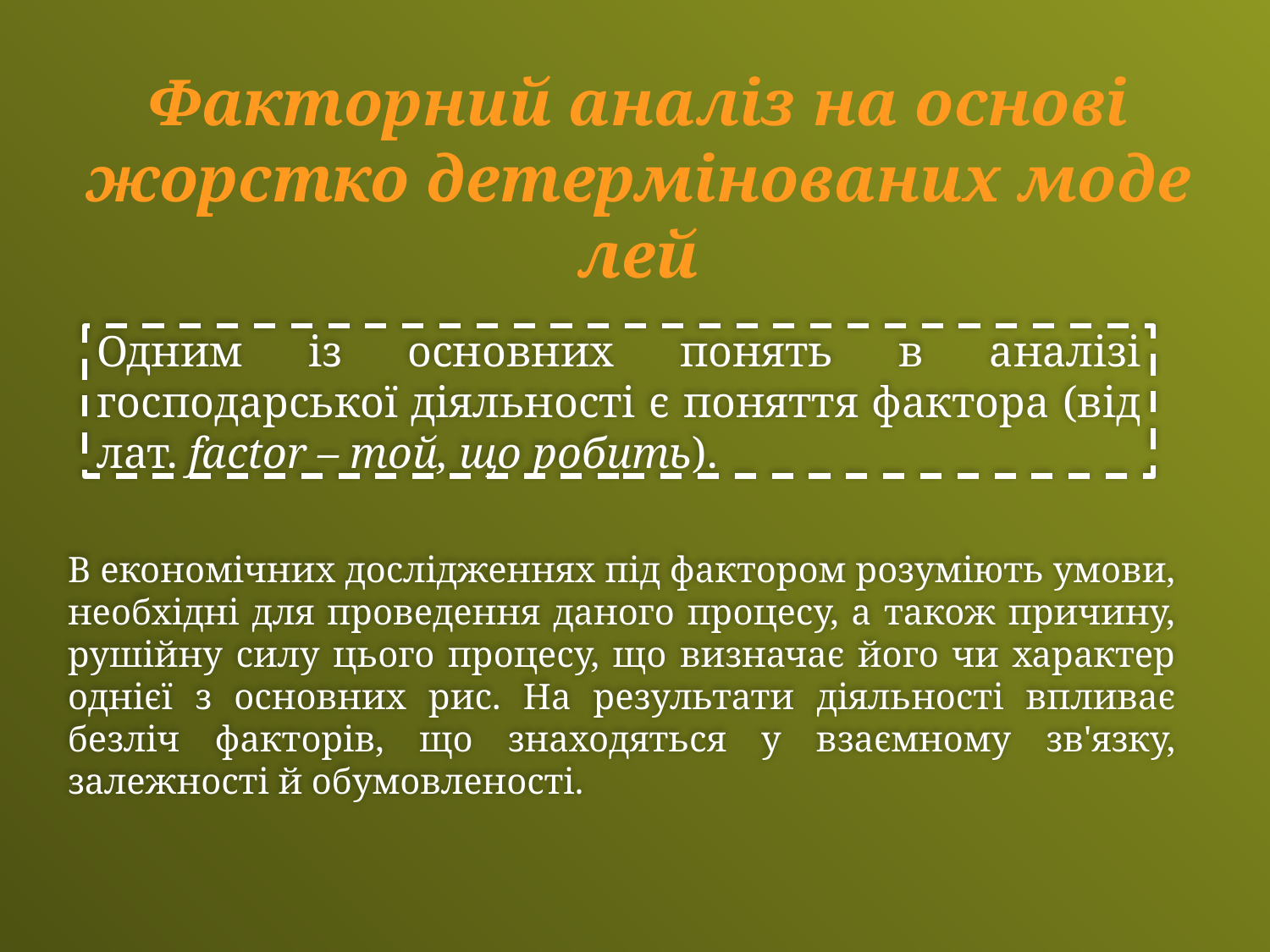

Факторний аналіз на основі жорстко детермінованих мо­де­лей
Одним із основних понять в аналізі господарської діяльності є поняття фак­тора (від лат. factor – той, що робить).
В економічних дослід­женнях під фактором розуміють умови, необхідні для проведення даного процесу, а також причину, рушійну силу цього про­цесу, що визначає його чи характер однієї з основних рис. На резуль­тати діяльності впливає безліч фак­торів, що знахо­дять­ся у взаємному зв'язку, залежності й обумов­леності.